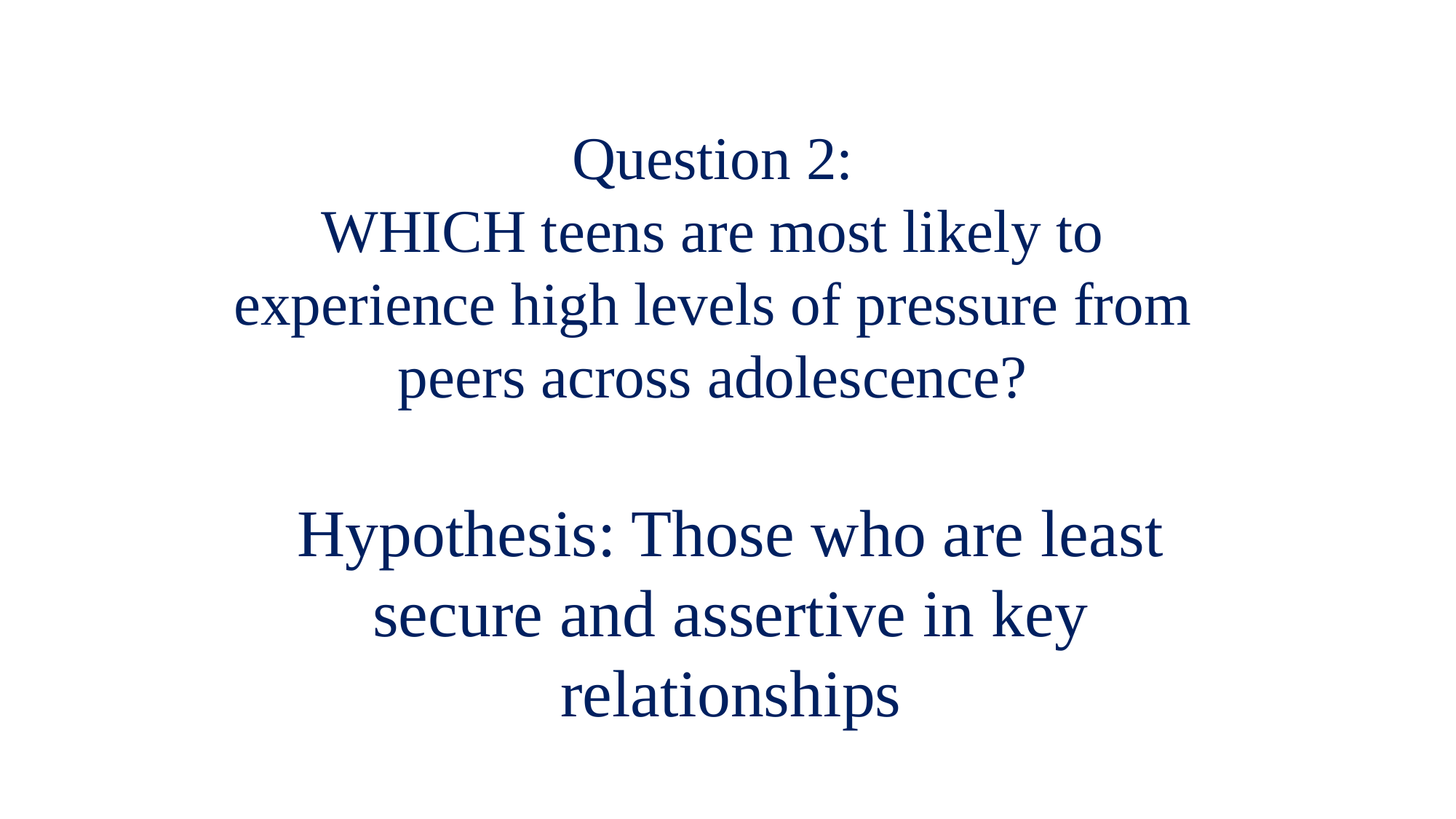

Question 2:
WHICH teens are most likely to experience high levels of pressure from peers across adolescence?
Hypothesis: Those who are least secure and assertive in key relationships